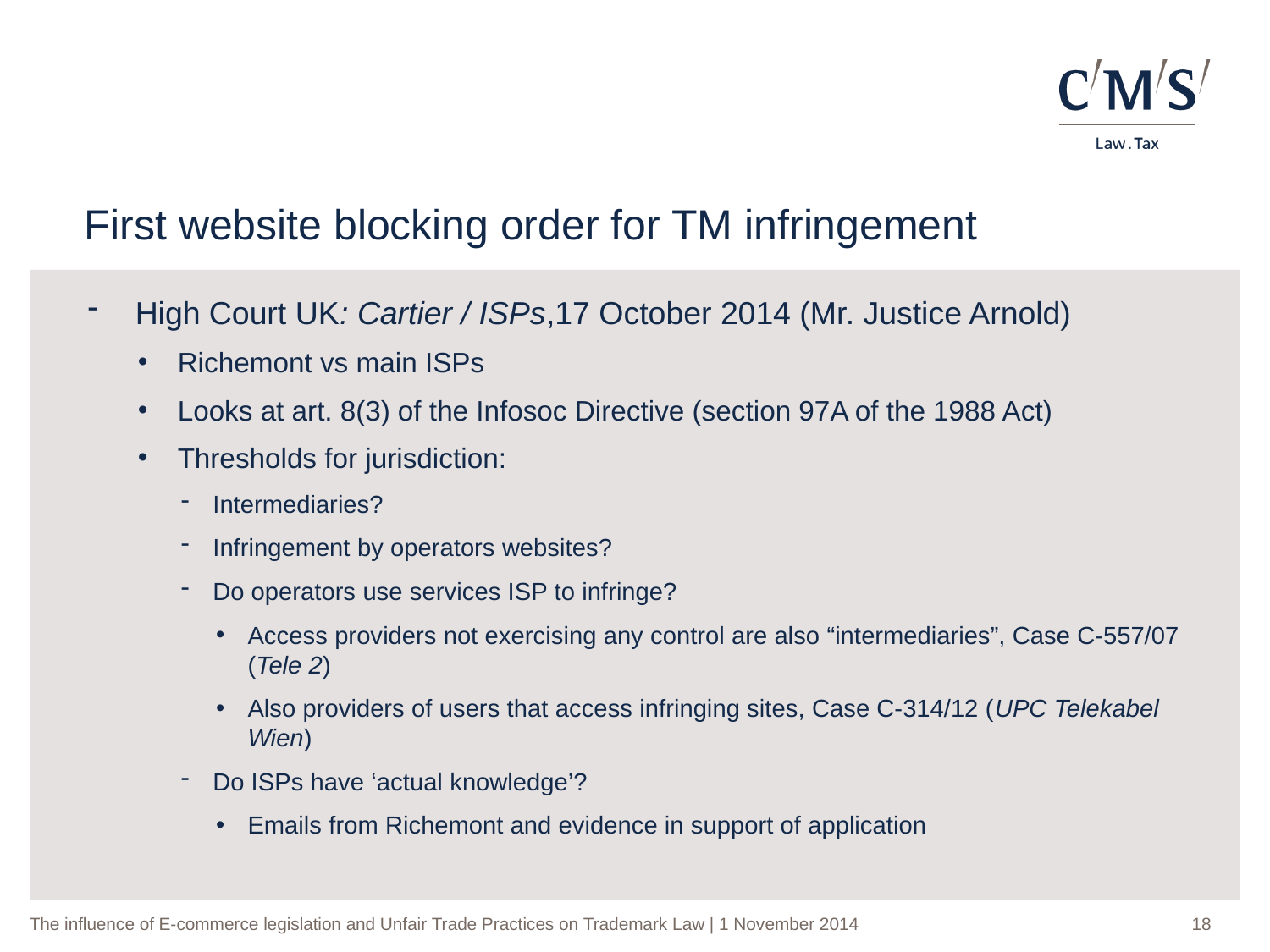

First website blocking order for TM infringement
High Court UK: Cartier / ISPs,17 October 2014 (Mr. Justice Arnold)
Richemont vs main ISPs
Looks at art. 8(3) of the Infosoc Directive (section 97A of the 1988 Act)
Thresholds for jurisdiction:
Intermediaries?
Infringement by operators websites?
Do operators use services ISP to infringe?
Access providers not exercising any control are also “intermediaries”, Case C-557/07 (Tele 2)
Also providers of users that access infringing sites, Case C-314/12 (UPC Telekabel Wien)
Do ISPs have ‘actual knowledge’?
Emails from Richemont and evidence in support of application

18